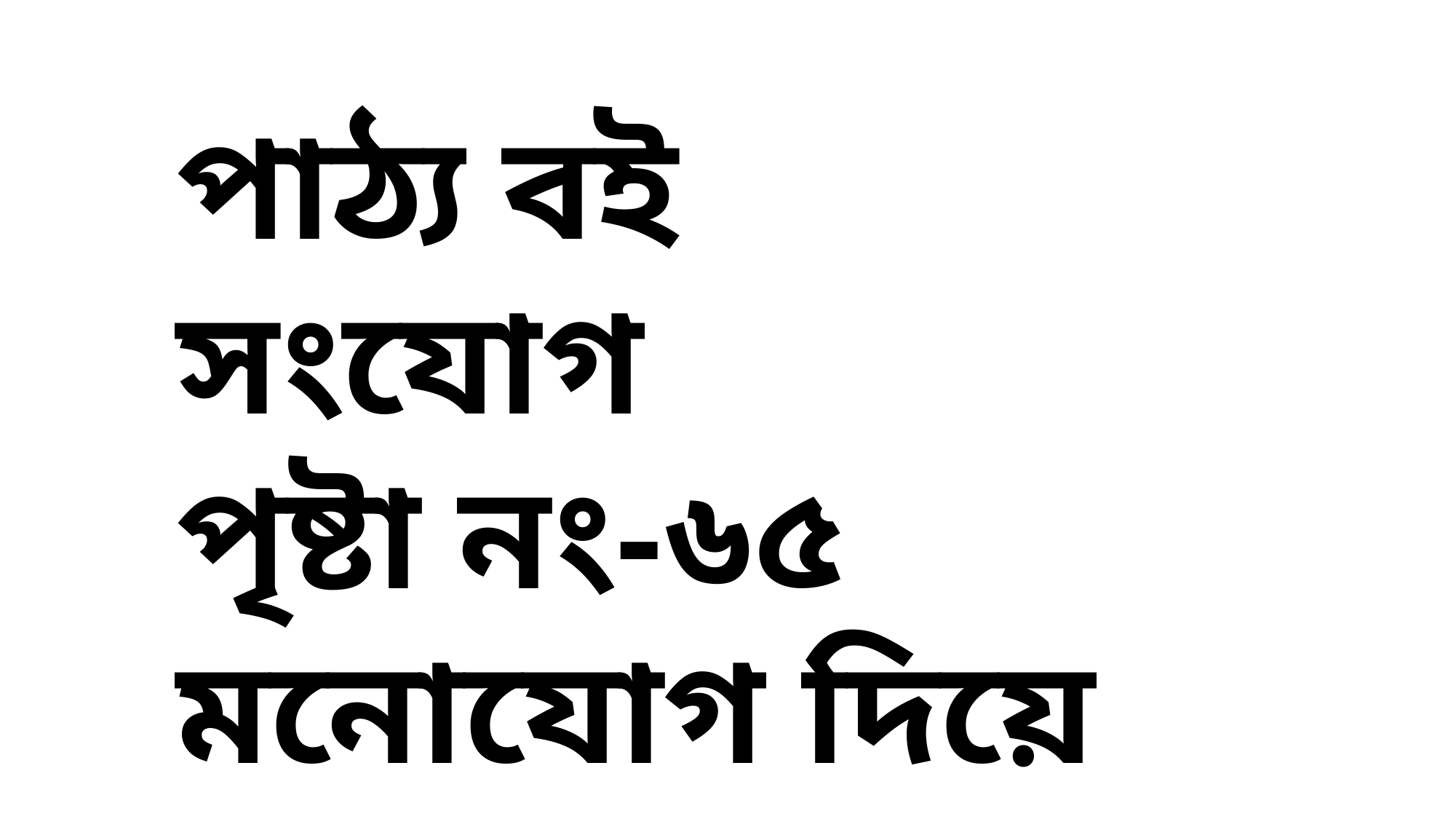

পাঠ্য বই সংযোগ
পৃষ্টা নং-৬৫
মনোযোগ দিয়ে পড়